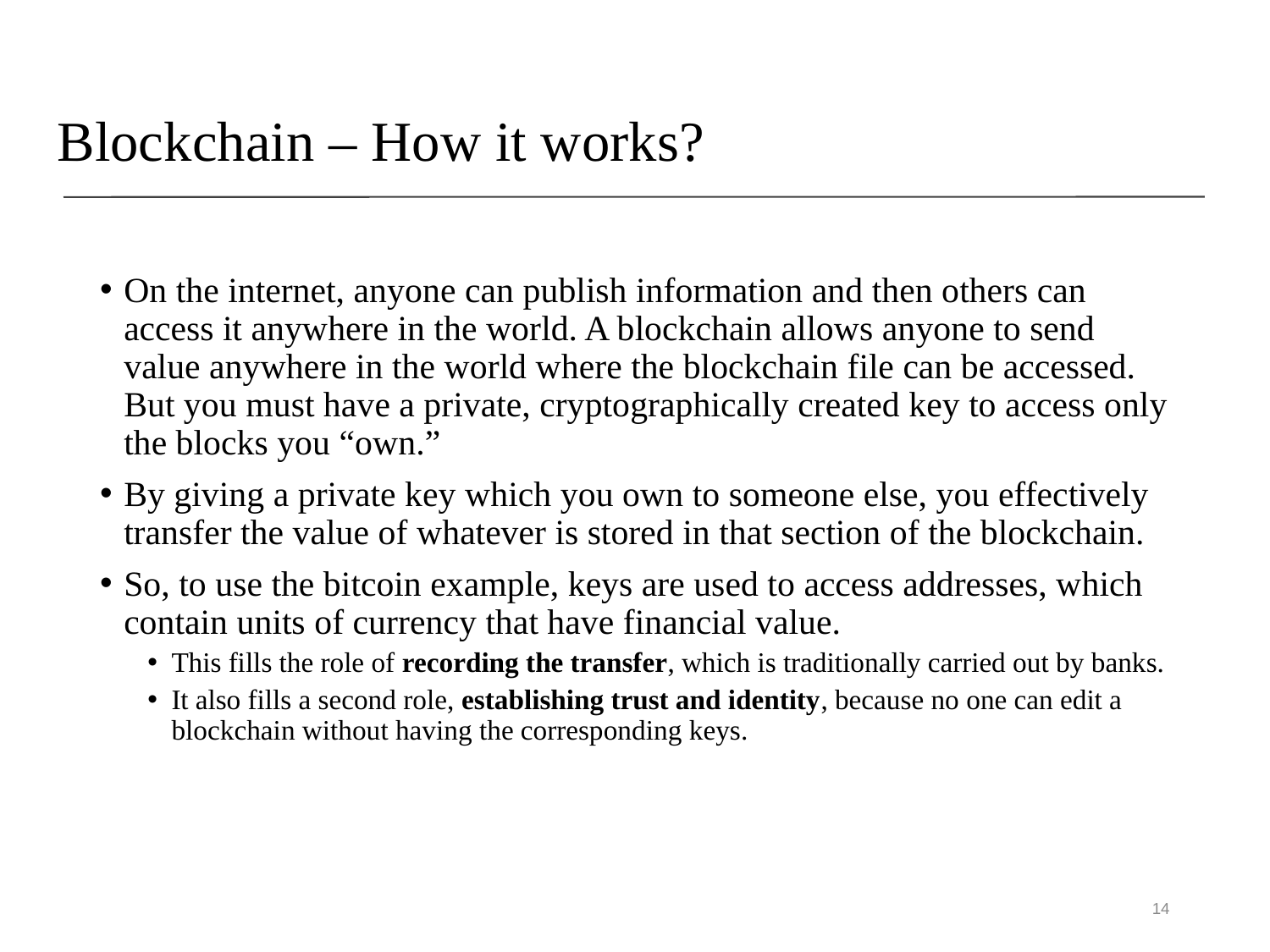

# Blockchain – How it works?
On the internet, anyone can publish information and then others can access it anywhere in the world. A blockchain allows anyone to send value anywhere in the world where the blockchain file can be accessed. But you must have a private, cryptographically created key to access only the blocks you “own.”
By giving a private key which you own to someone else, you effectively transfer the value of whatever is stored in that section of the blockchain.
So, to use the bitcoin example, keys are used to access addresses, which contain units of currency that have financial value.
This fills the role of recording the transfer, which is traditionally carried out by banks.
It also fills a second role, establishing trust and identity, because no one can edit a blockchain without having the corresponding keys.
14